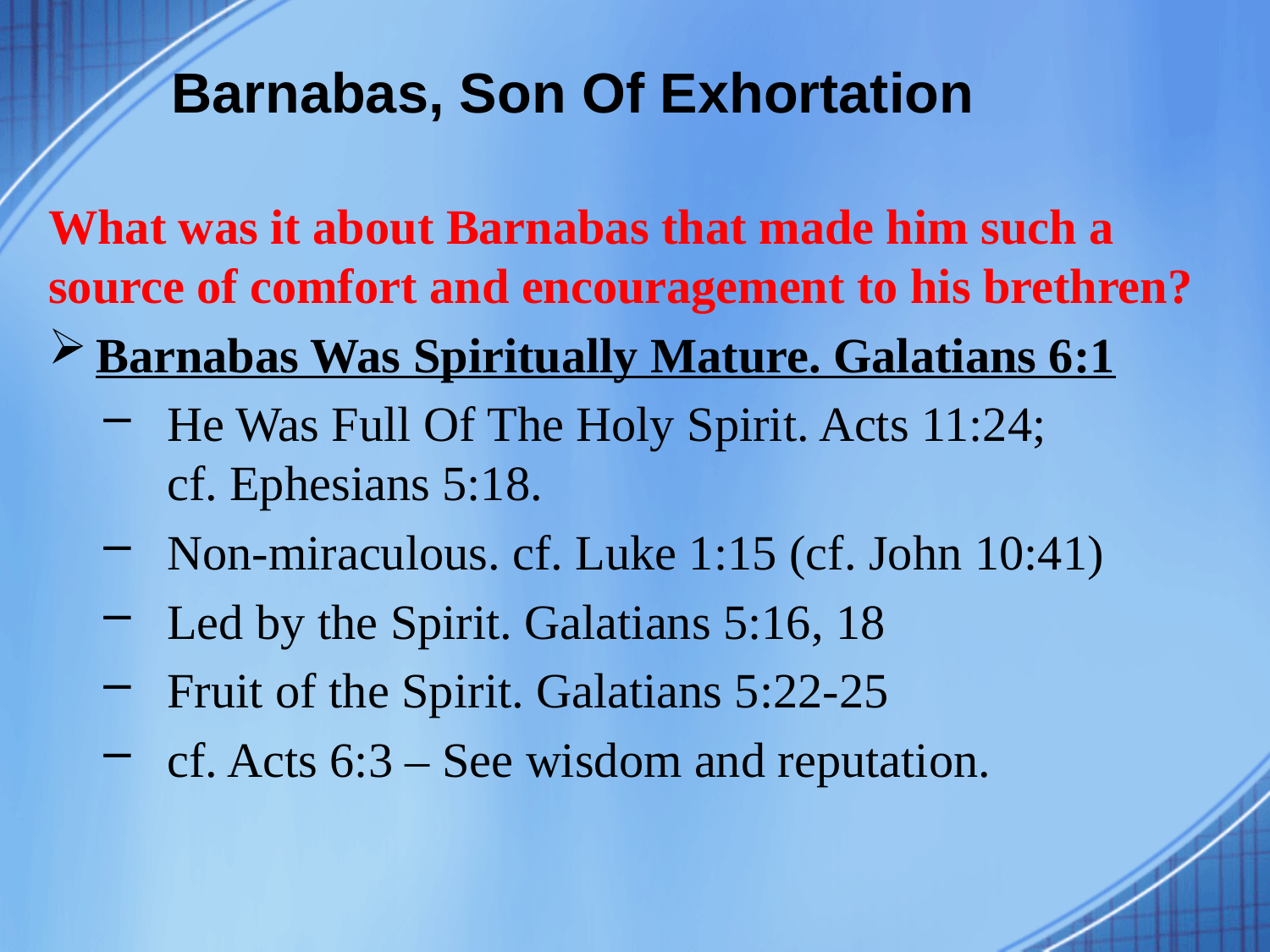

# Barnabas, Son Of Exhortation
What was it about Barnabas that made him such a source of comfort and encouragement to his brethren?
Barnabas Was Spiritually Mature. Galatians 6:1
He Was Full Of The Holy Spirit. Acts 11:24;
cf. Ephesians 5:18.
Non-miraculous. cf. Luke 1:15 (cf. John 10:41)
Led by the Spirit. Galatians 5:16, 18
Fruit of the Spirit. Galatians 5:22-25
cf. Acts 6:3 – See wisdom and reputation.